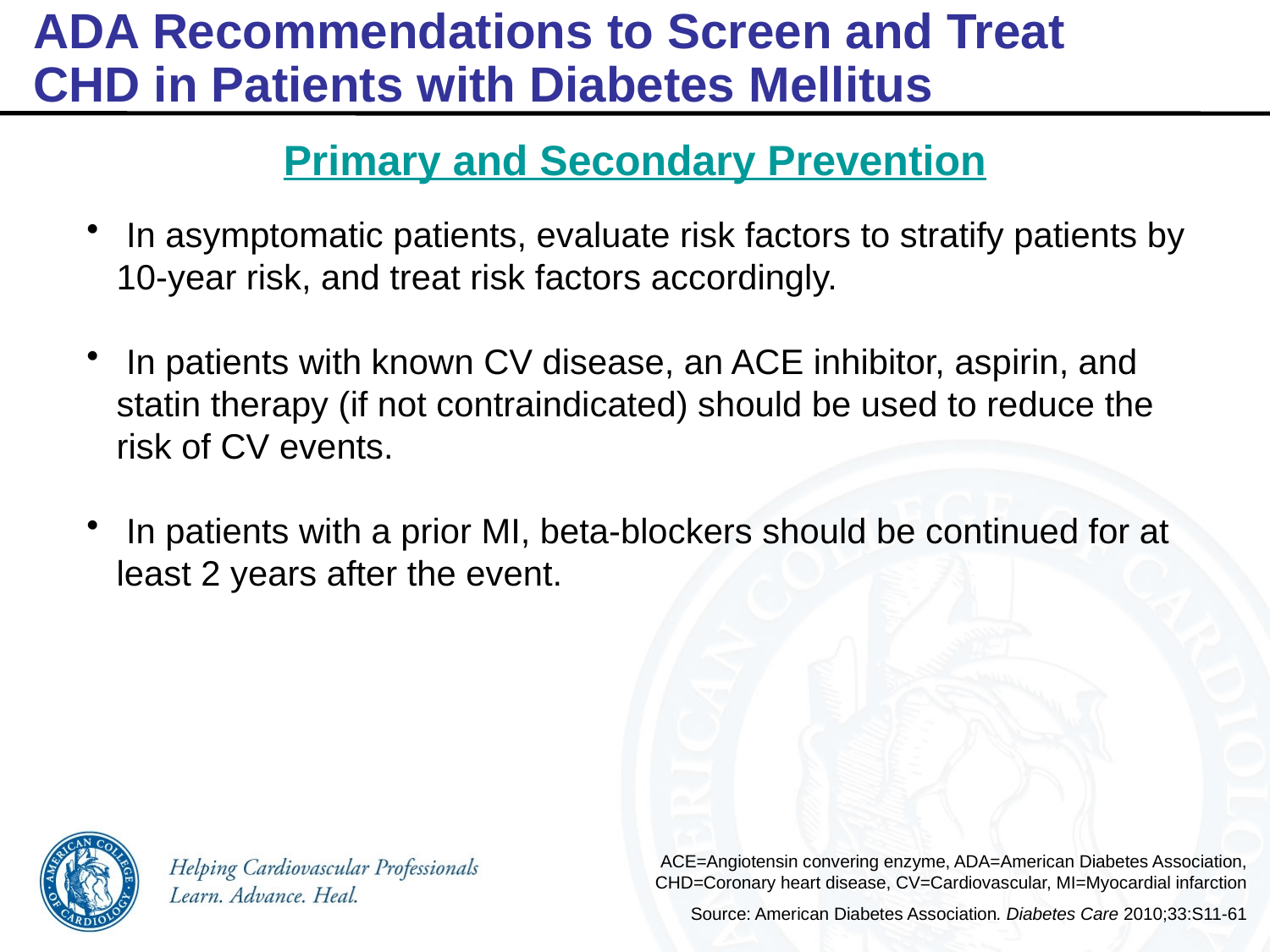

ADA Recommendations to Screen and Treat
CHD in Patients with Diabetes Mellitus
Primary and Secondary Prevention
 In asymptomatic patients, evaluate risk factors to stratify patients by 10-year risk, and treat risk factors accordingly.

 In patients with known CV disease, an ACE inhibitor, aspirin, and statin therapy (if not contraindicated) should be used to reduce the risk of CV events.

 In patients with a prior MI, beta-blockers should be continued for at least 2 years after the event.
ACE=Angiotensin convering enzyme, ADA=American Diabetes Association, CHD=Coronary heart disease, CV=Cardiovascular, MI=Myocardial infarction
Source: American Diabetes Association. Diabetes Care 2010;33:S11-61